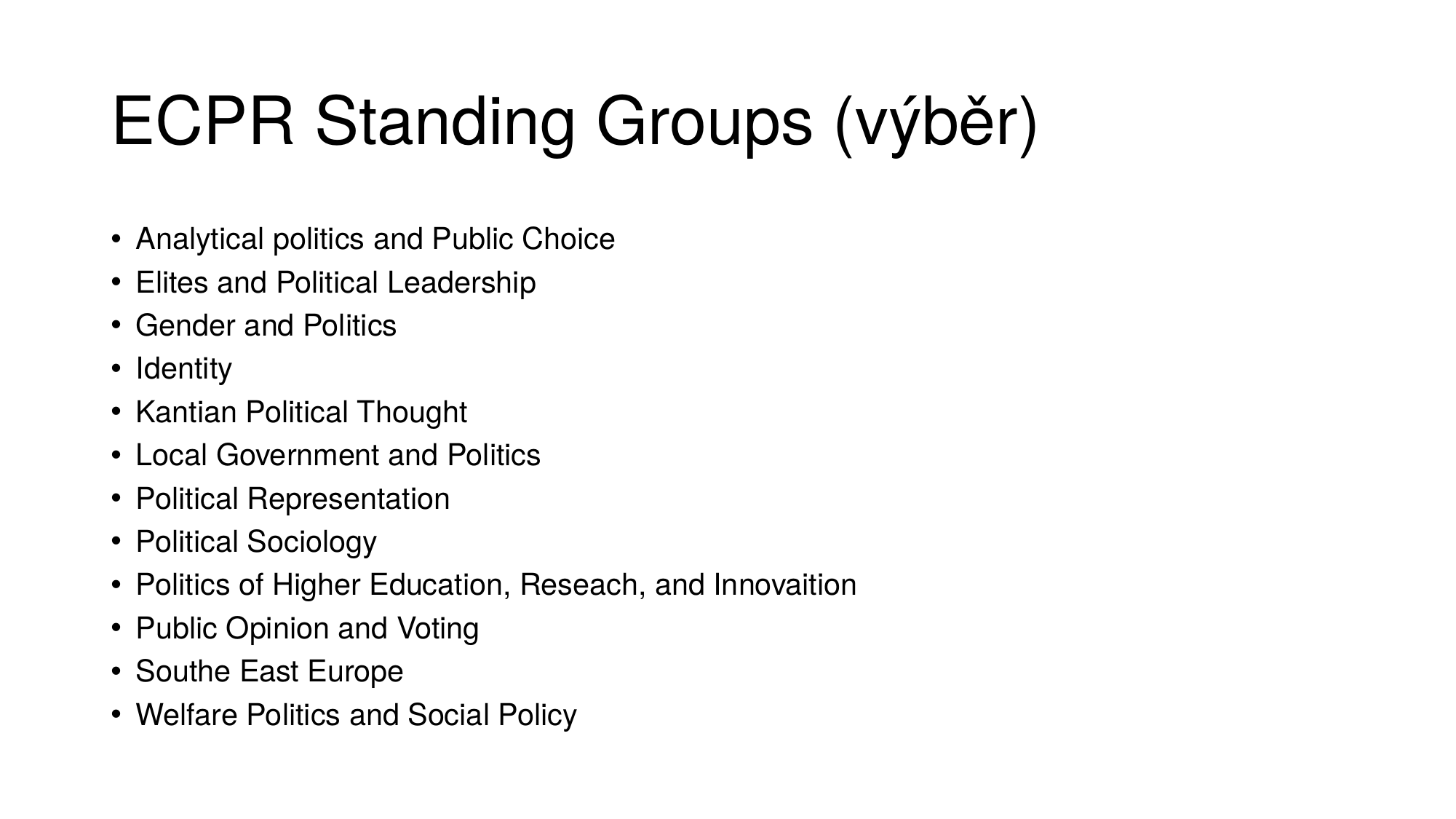

# ECPR Standing Groups (výběr)
Analytical politics and Public Choice
Elites and Political Leadership
Gender and Politics
Identity
Kantian Political Thought
Local Government and Politics
Political Representation
Political Sociology
Politics of Higher Education, Reseach, and Innovaition
Public Opinion and Voting
Southe East Europe
Welfare Politics and Social Policy